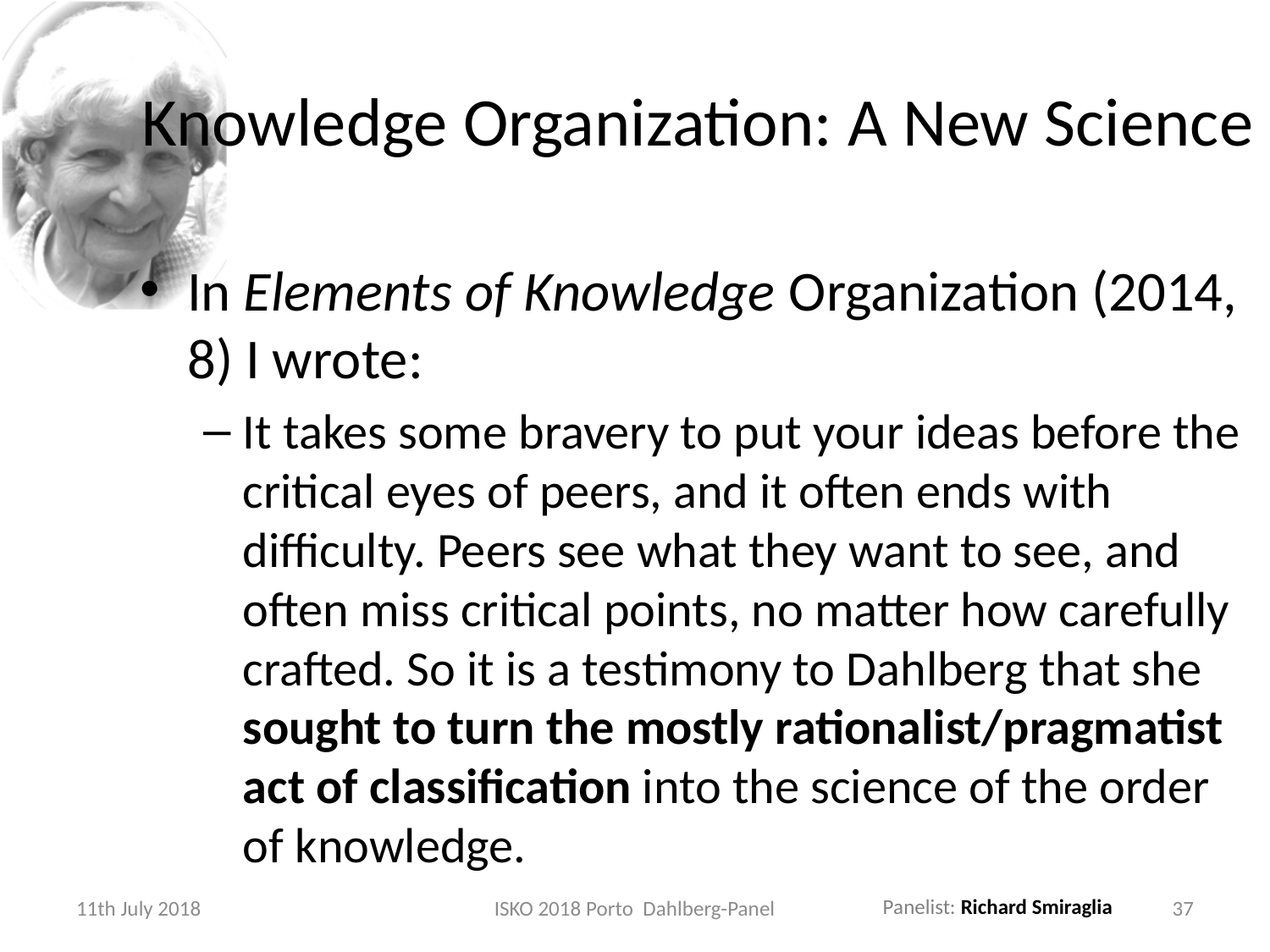

# Knowledge Organization: A New Science
In Elements of Knowledge Organization (2014, 8) I wrote:
It takes some bravery to put your ideas before the critical eyes of peers, and it often ends with difficulty. Peers see what they want to see, and often miss critical points, no matter how carefully crafted. So it is a testimony to Dahlberg that she sought to turn the mostly rationalist/pragmatist act of classification into the science of the order of knowledge.
11th July 2018

ISKO 2018 Porto  Dahlberg-Panel

37
Panelist: Richard Smiraglia